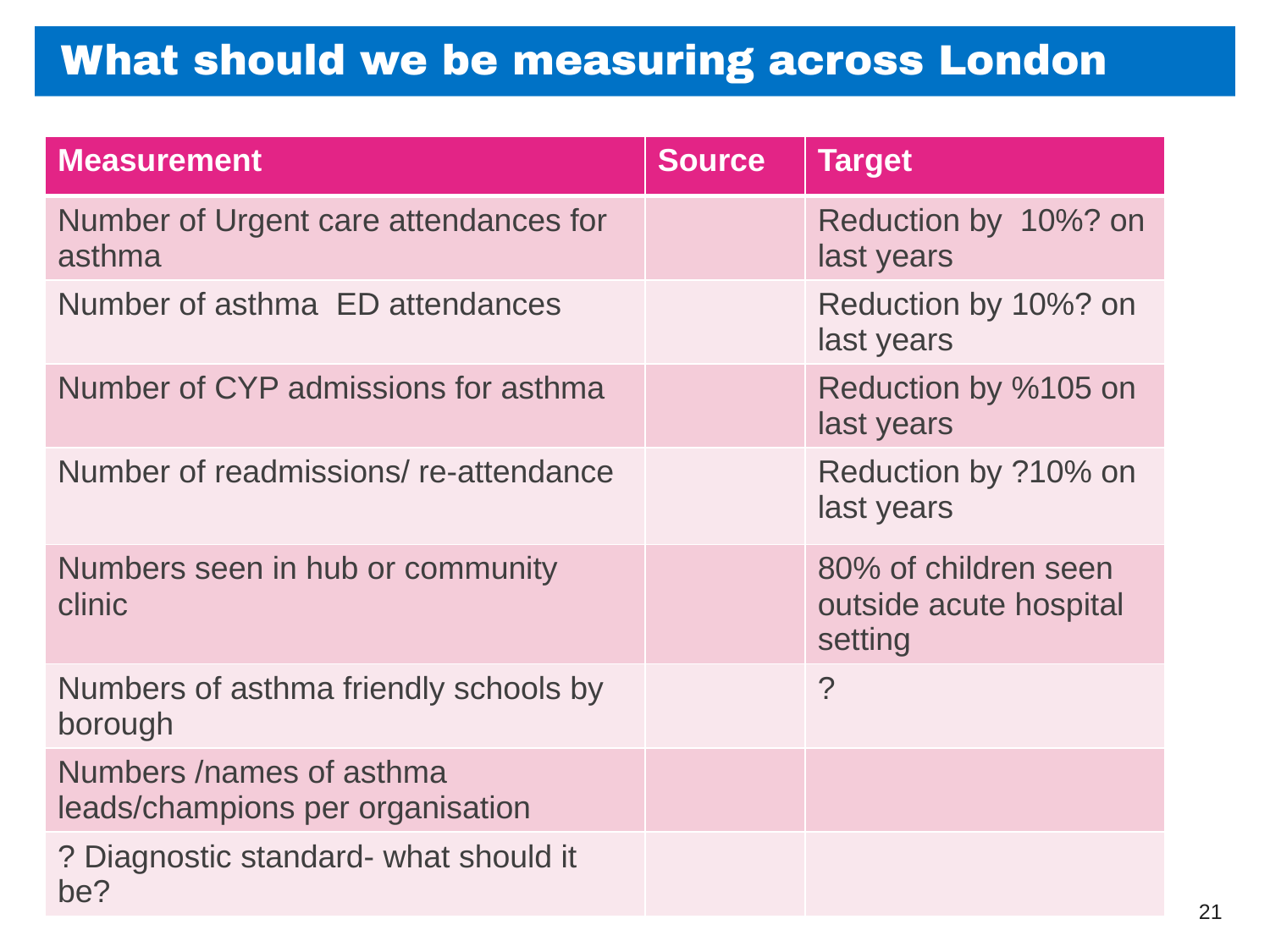

# What should we be measuring across London

| Measurement | Source | Target |
| --- | --- | --- |
| Number of Urgent care attendances for asthma |  | Reduction by 10%? on last years |
| Number of asthma ED attendances |  | Reduction by 10%? on last years |
| Number of CYP admissions for asthma |  | Reduction by %105 on last years |
| Number of readmissions/ re-attendance |  | Reduction by ?10% on last years |
| Numbers seen in hub or community clinic |  | 80% of children seen outside acute hospital setting |
| Numbers of asthma friendly schools by borough |  | ? |
| Numbers /names of asthma leads/champions per organisation |  |  |
| ? Diagnostic standard- what should it be? |  |  |
21